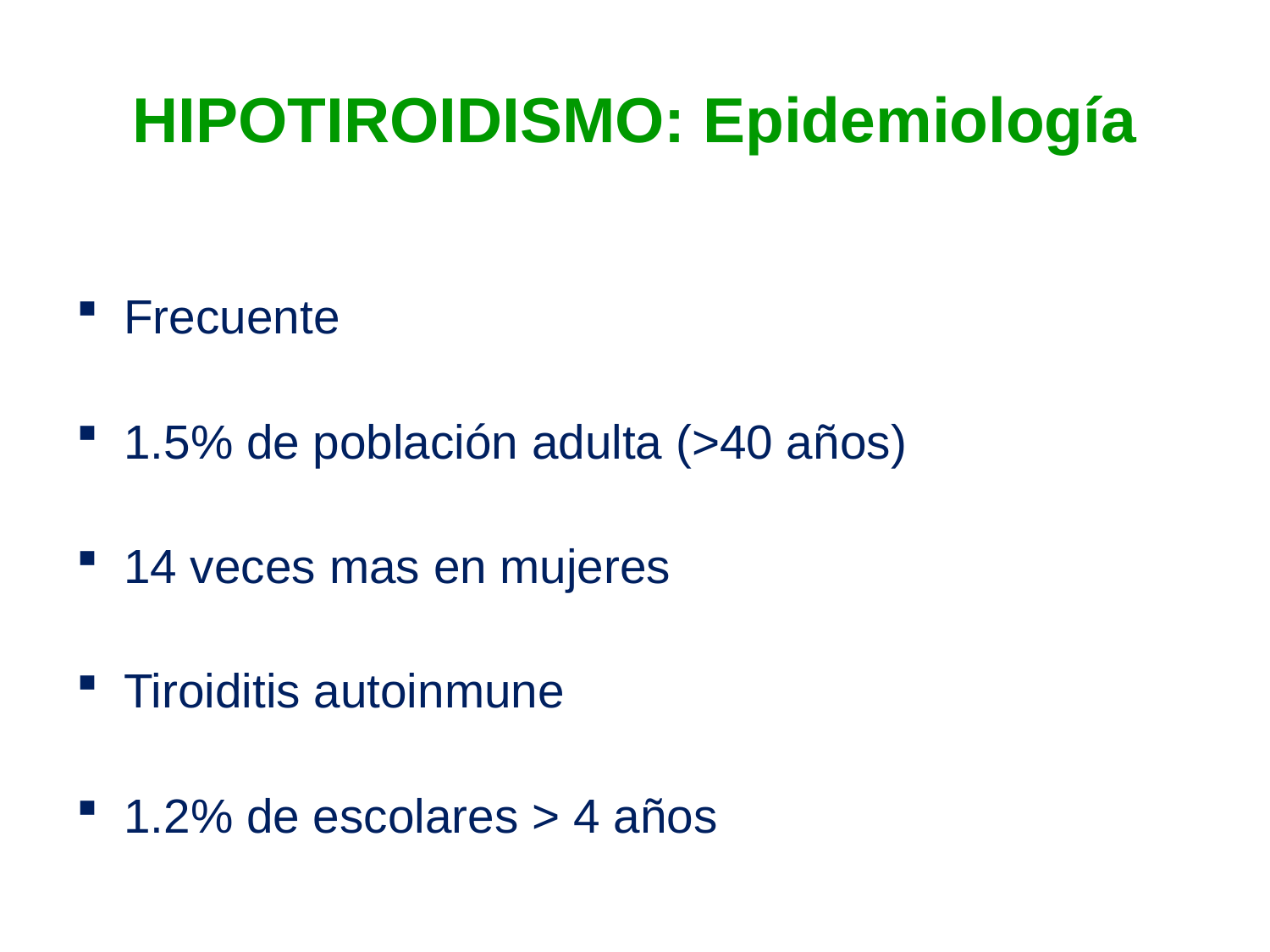

# HIPOTIROIDISMO: Epidemiología
Frecuente
1.5% de población adulta (>40 años)
14 veces mas en mujeres
Tiroiditis autoinmune
1.2% de escolares > 4 años